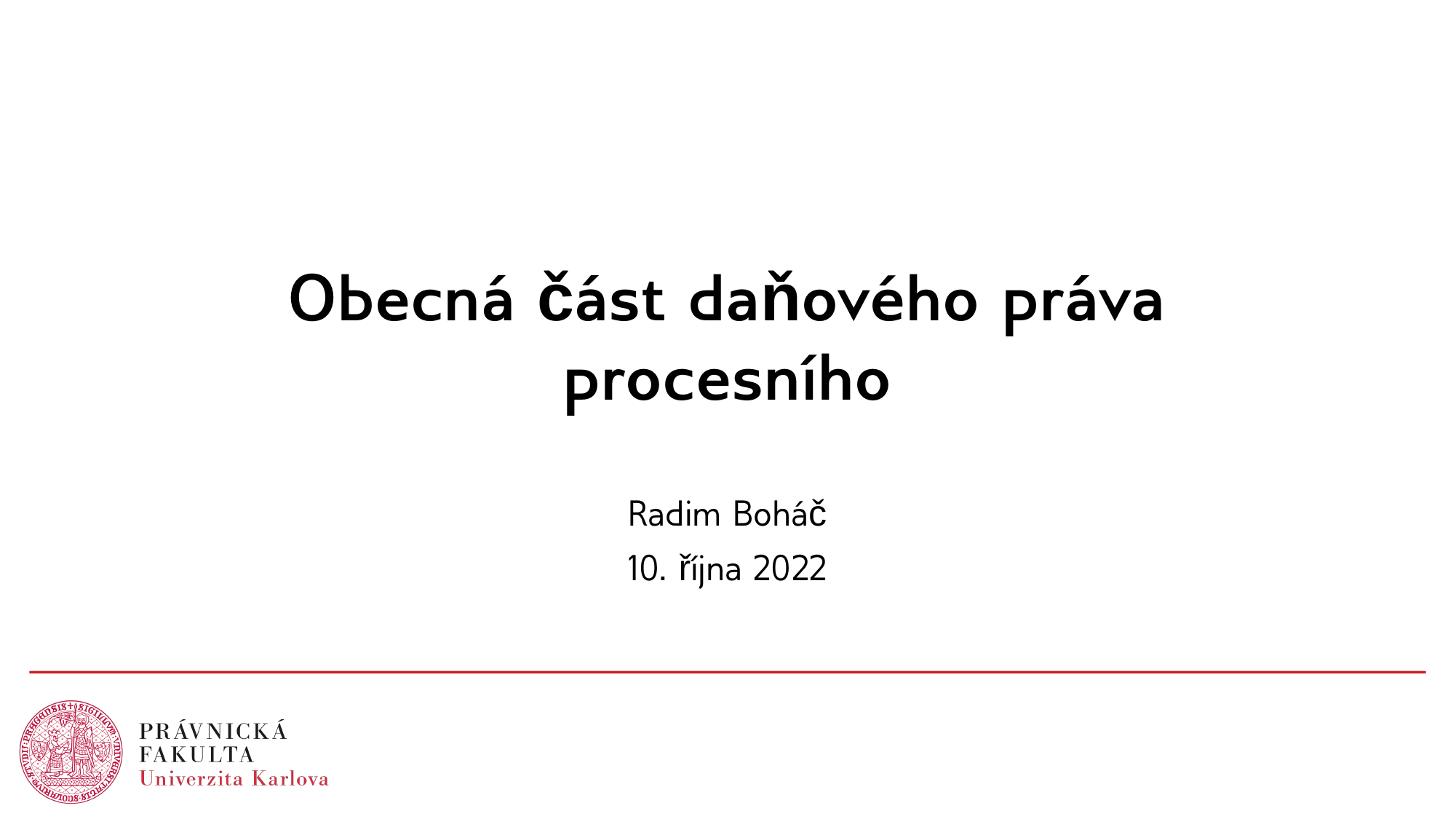

# Obecná část daňového práva procesního

Radim Boháč
10. října 2022